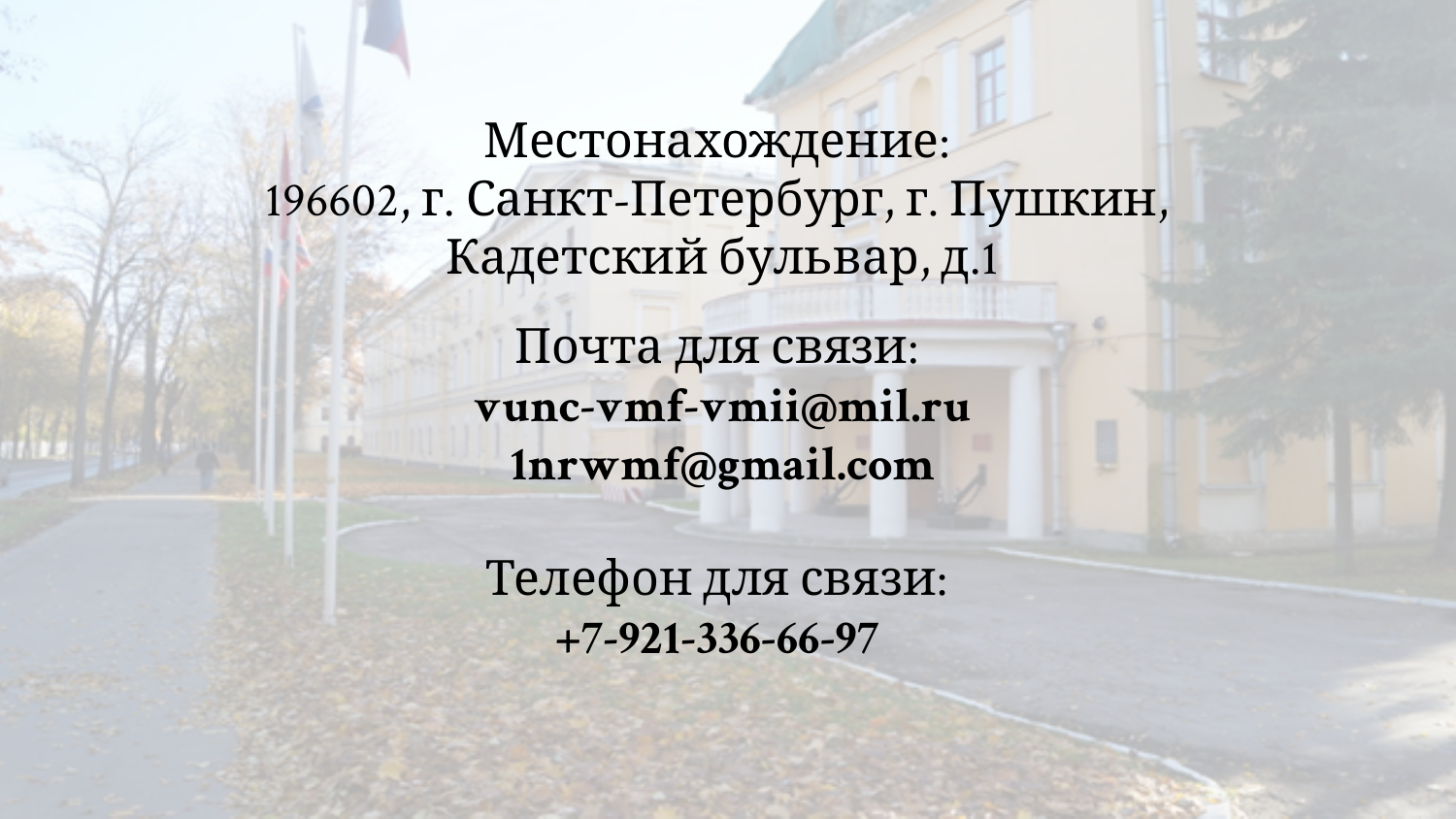

Местонахождение:
196602, г. Санкт-Петербург, г. Пушкин,
Кадетский бульвар, д.1
Почта для связи:
vunc-vmf-vmii@mil.ru
1nrwmf@gmail.com
Телефон для связи:
+7-921-336-66-97